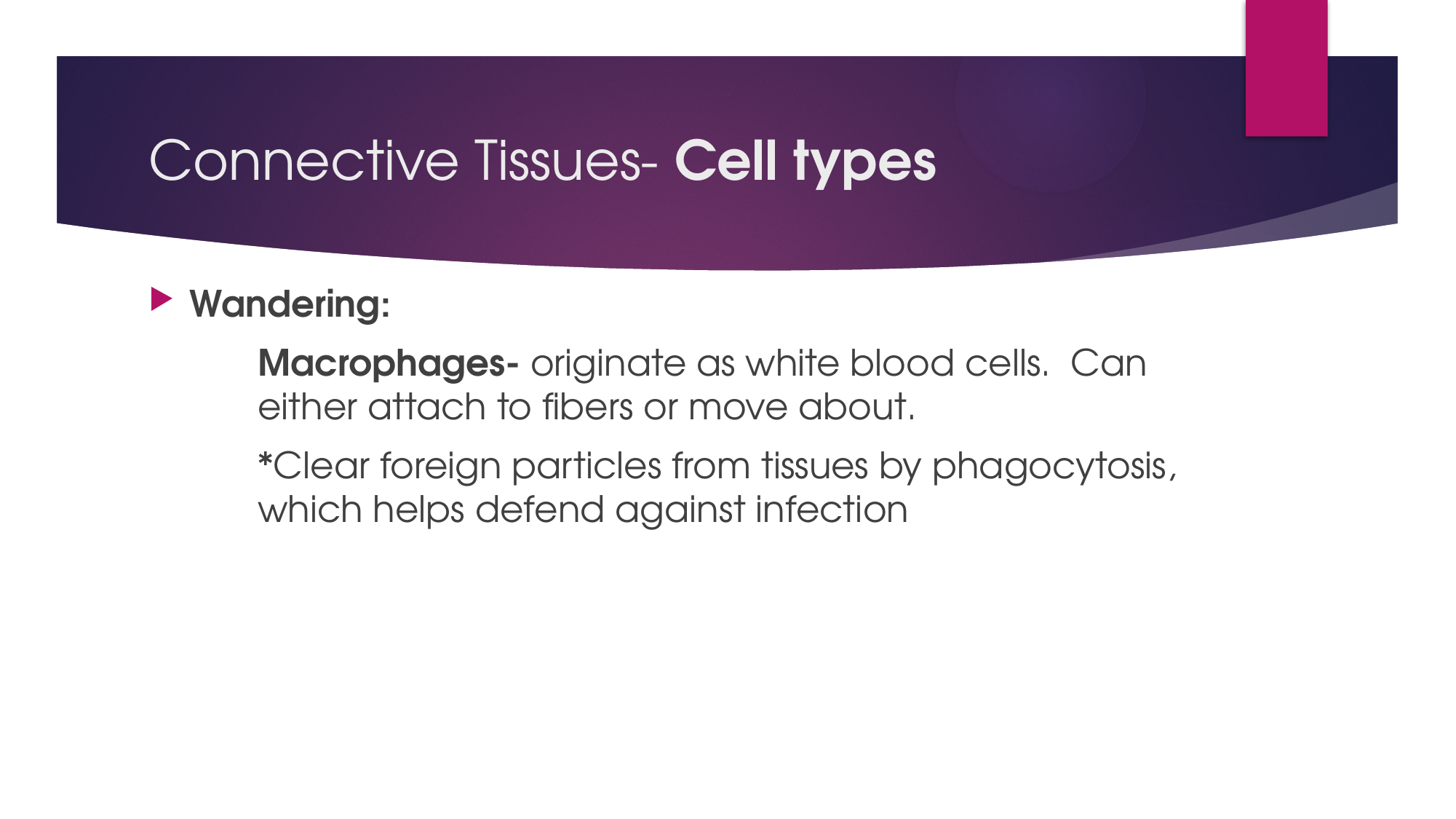

# Connective Tissues- Cell types
Wandering:
Macrophages- originate as white blood cells.  Can either attach to fibers or move about.
*Clear foreign particles from tissues by phagocytosis, which helps defend against infection